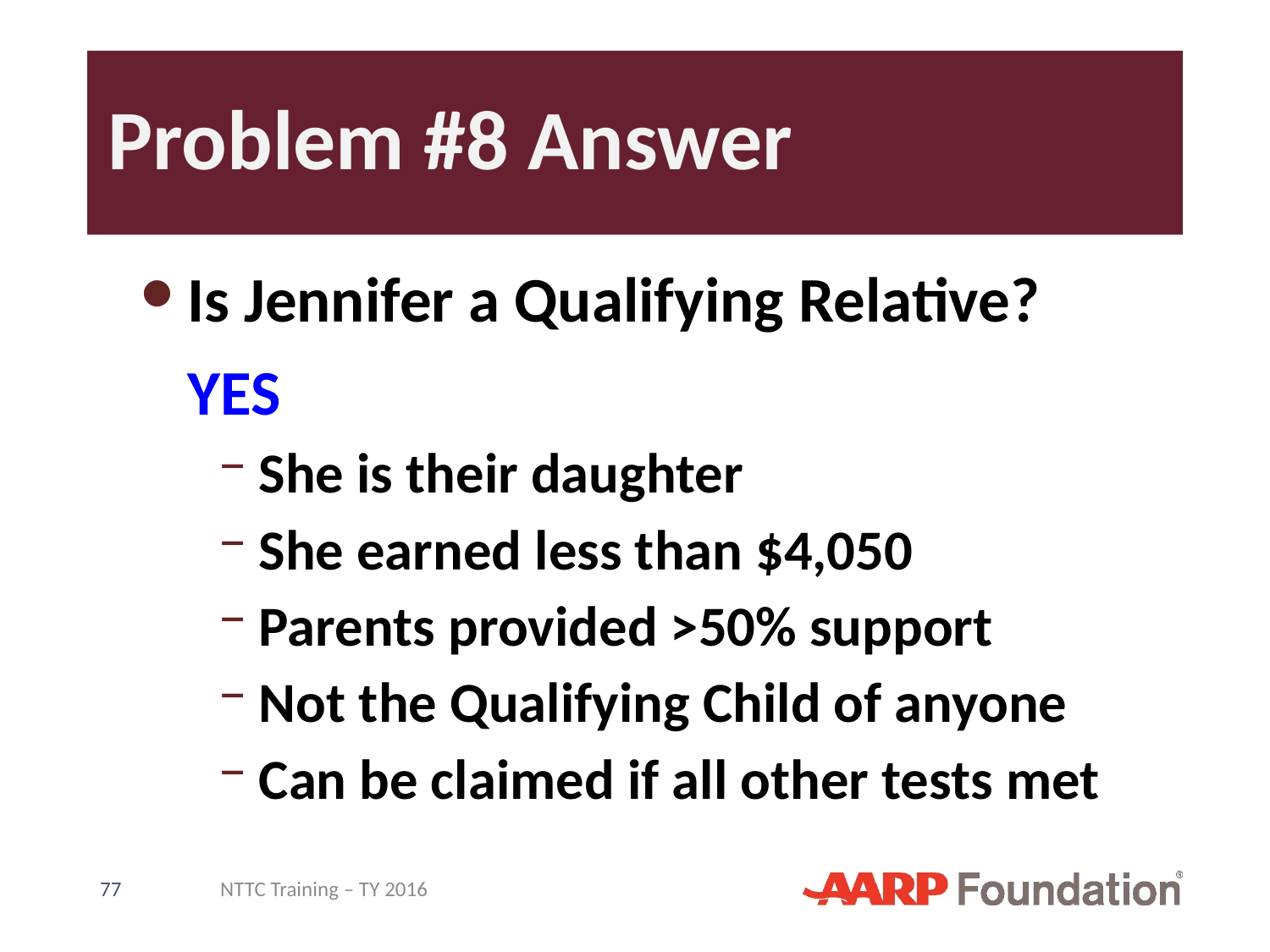

# Problem #8 Answer
Is Jennifer a Qualifying Relative?
	YES
She is their daughter
She earned less than $4,050
Parents provided >50% support
Not the Qualifying Child of anyone
Can be claimed if all other tests met
77
NTTC Training – TY 2016